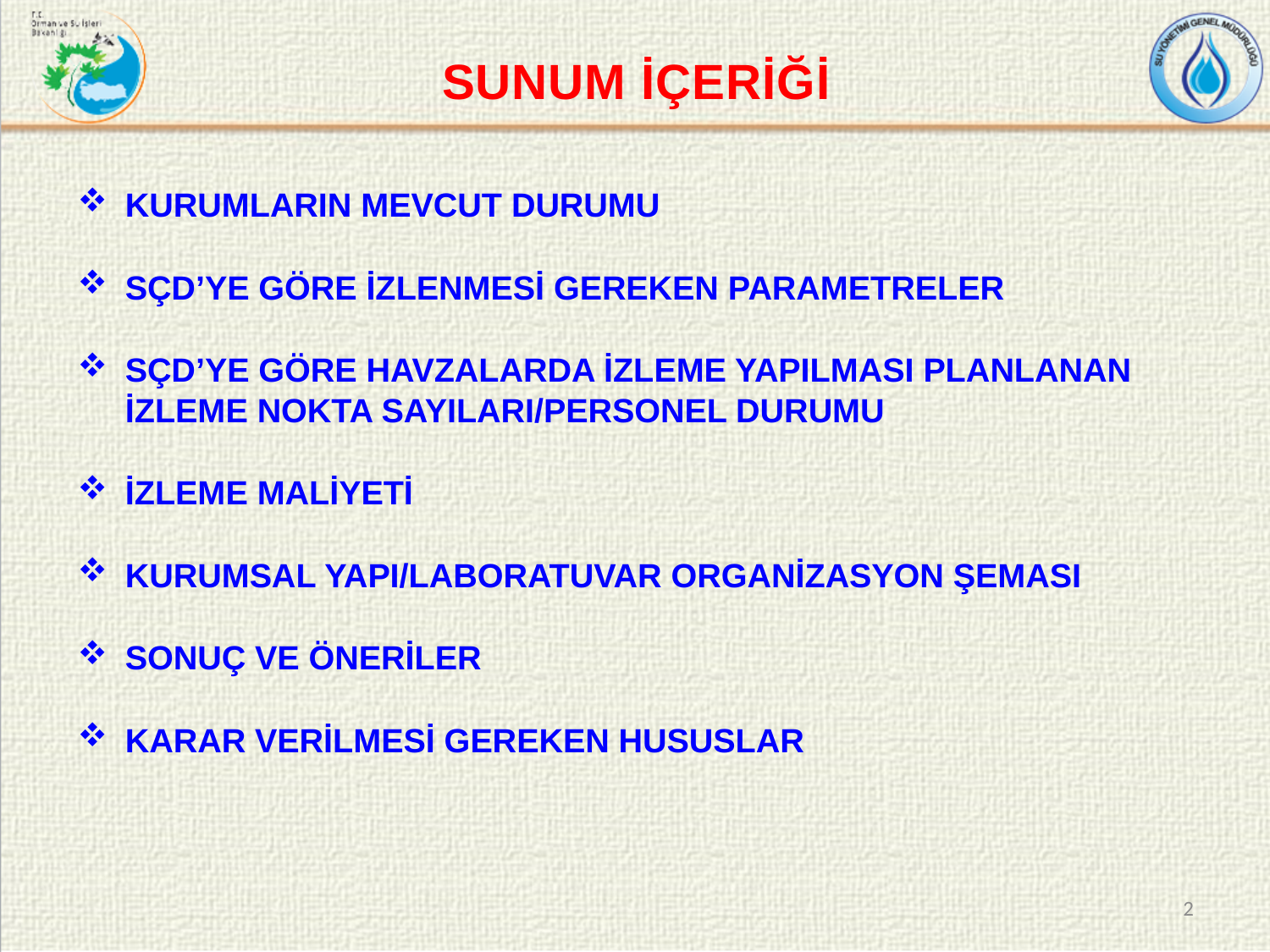

# SUNUM İÇERİĞİ
KURUMLARIN MEVCUT DURUMU
SÇD’YE GÖRE İZLENMESİ GEREKEN PARAMETRELER
SÇD’YE GÖRE HAVZALARDA İZLEME YAPILMASI PLANLANAN İZLEME NOKTA SAYILARI/PERSONEL DURUMU
İZLEME MALİYETİ
KURUMSAL YAPI/LABORATUVAR ORGANİZASYON ŞEMASI
SONUÇ VE ÖNERİLER
KARAR VERİLMESİ GEREKEN HUSUSLAR

2